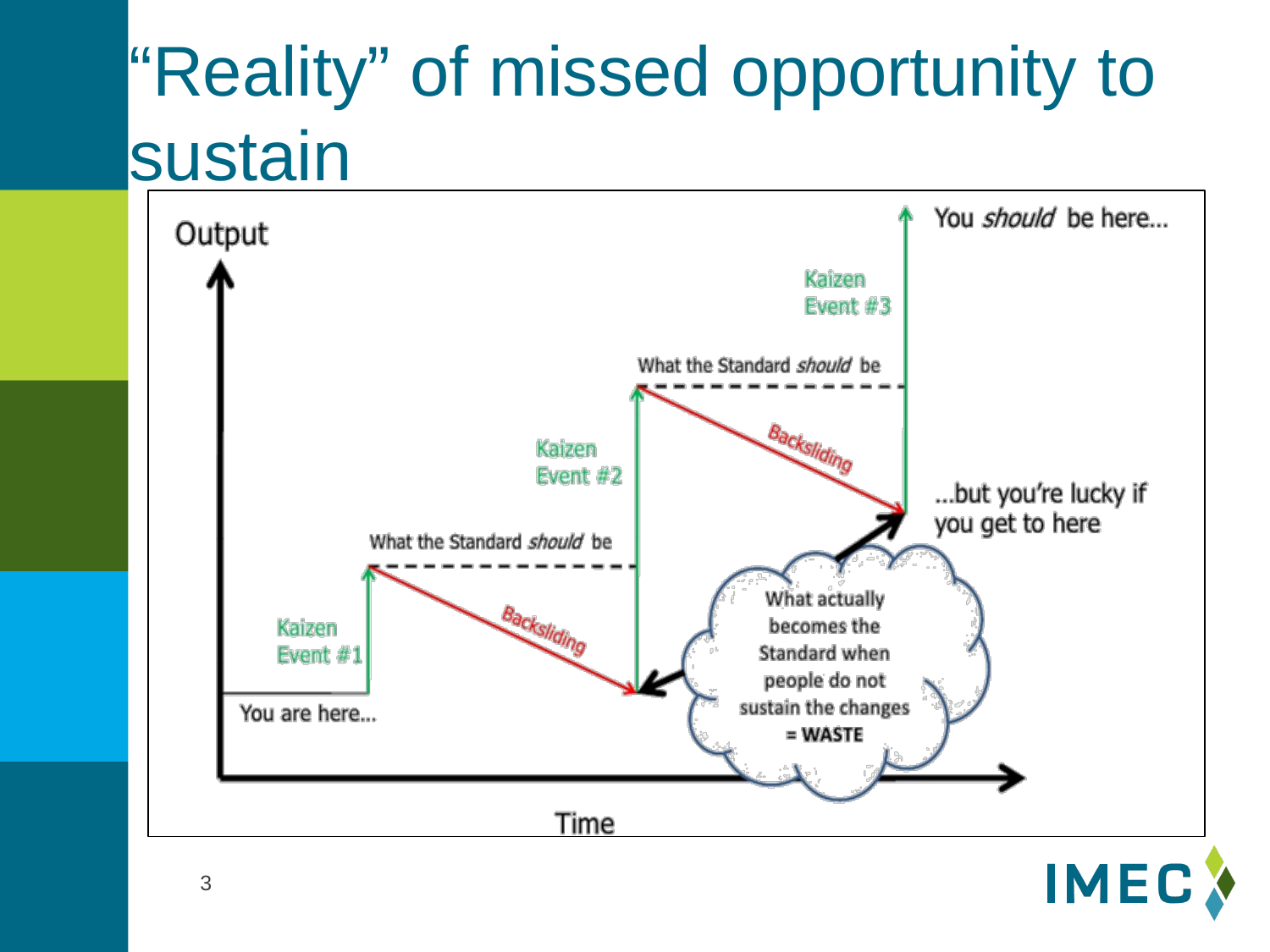

# “Reality” of missed opportunity to sustain

3